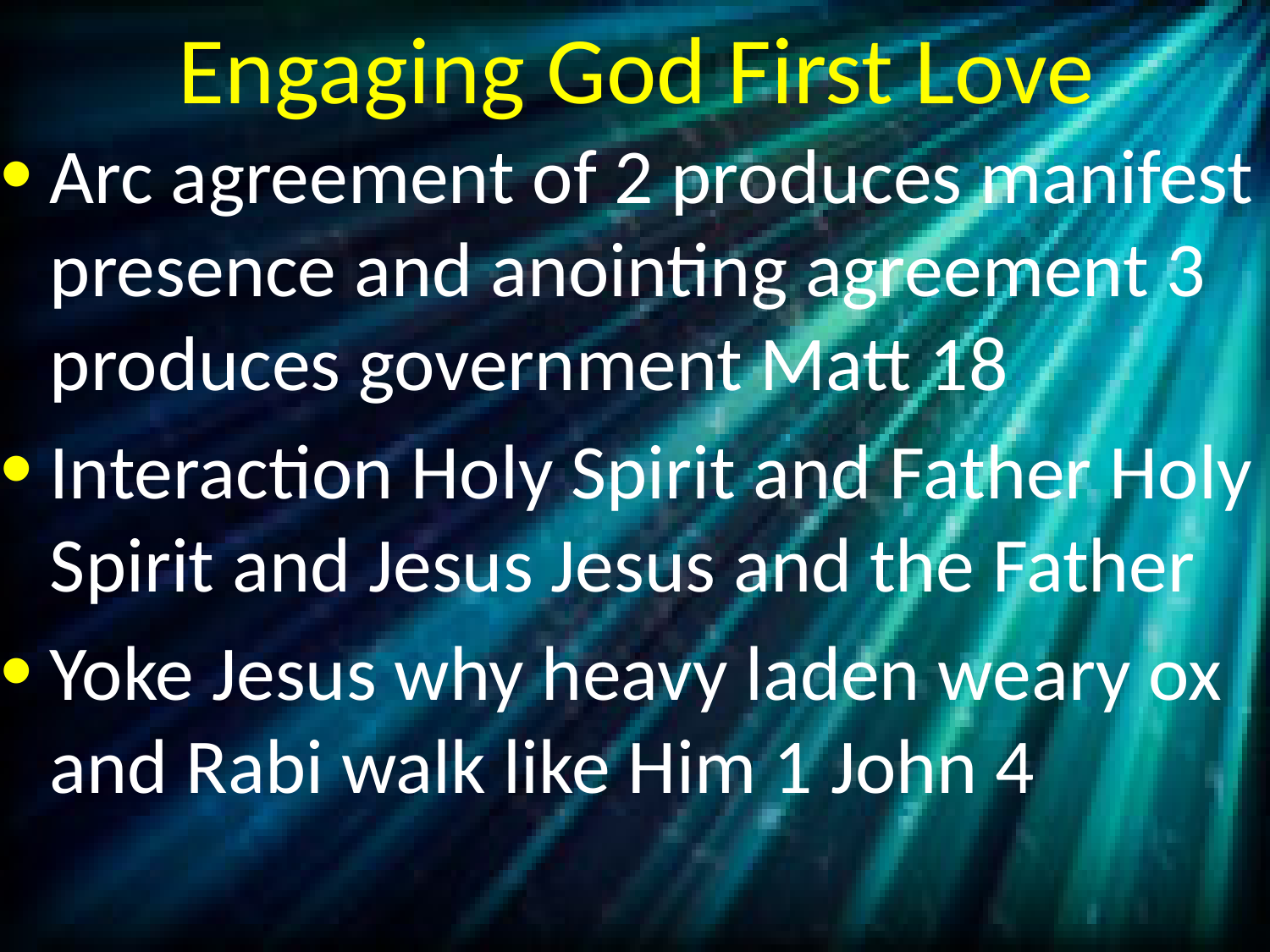

# Engaging God First Love
Arc agreement of 2 produces manifest presence and anointing agreement 3 produces government Matt 18
Interaction Holy Spirit and Father Holy Spirit and Jesus Jesus and the Father
Yoke Jesus why heavy laden weary ox and Rabi walk like Him 1 John 4